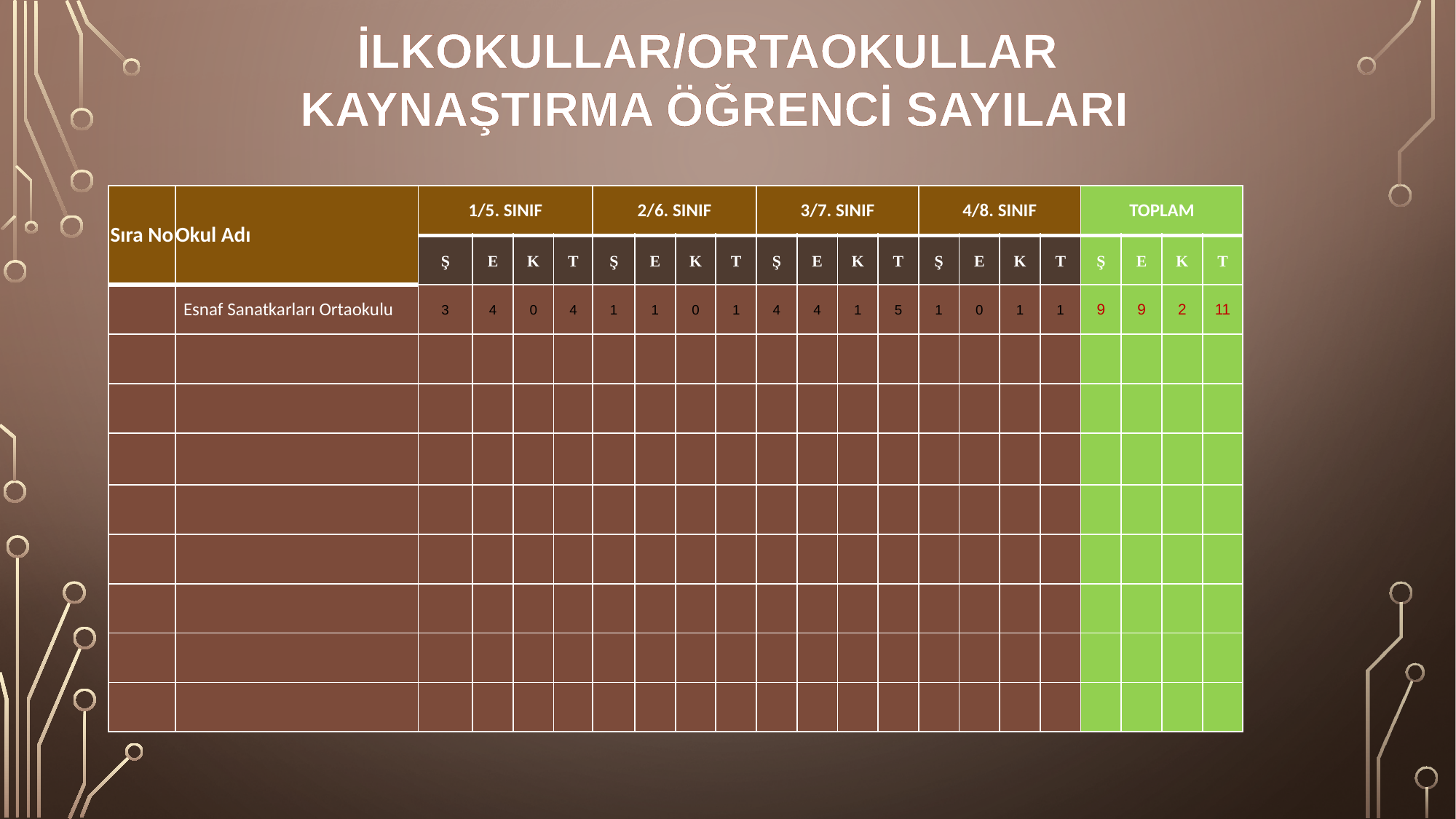

İLKOKULLAR/ORTAOKULLAR
KAYNAŞTIRMA ÖĞRENCİ SAYILARI
| Sıra No | Okul Adı | 1/5. SINIF |  |  |  | 2/6. SINIF |  |  |  | 3/7. SINIF |  |  |  | 4/8. SINIF |  |  |  | TOPLAM |  |  |  |
| --- | --- | --- | --- | --- | --- | --- | --- | --- | --- | --- | --- | --- | --- | --- | --- | --- | --- | --- | --- | --- | --- |
|  |  | Ş | E | K | T | Ş | E | K | T | Ş | E | K | T | Ş | E | K | T | Ş | E | K | T |
|  | Esnaf Sanatkarları Ortaokulu | 3 | 4 | 0 | 4 | 1 | 1 | 0 | 1 | 4 | 4 | 1 | 5 | 1 | 0 | 1 | 1 | 9 | 9 | 2 | 11 |
|  |  |  |  |  |  |  |  |  |  |  |  |  |  |  |  |  |  |  |  |  |  |
|  |  |  |  |  |  |  |  |  |  |  |  |  |  |  |  |  |  |  |  |  |  |
|  |  |  |  |  |  |  |  |  |  |  |  |  |  |  |  |  |  |  |  |  |  |
|  |  |  |  |  |  |  |  |  |  |  |  |  |  |  |  |  |  |  |  |  |  |
|  |  |  |  |  |  |  |  |  |  |  |  |  |  |  |  |  |  |  |  |  |  |
|  |  |  |  |  |  |  |  |  |  |  |  |  |  |  |  |  |  |  |  |  |  |
|  |  |  |  |  |  |  |  |  |  |  |  |  |  |  |  |  |  |  |  |  |  |
|  |  |  |  |  |  |  |  |  |  |  |  |  |  |  |  |  |  |  |  |  |  |